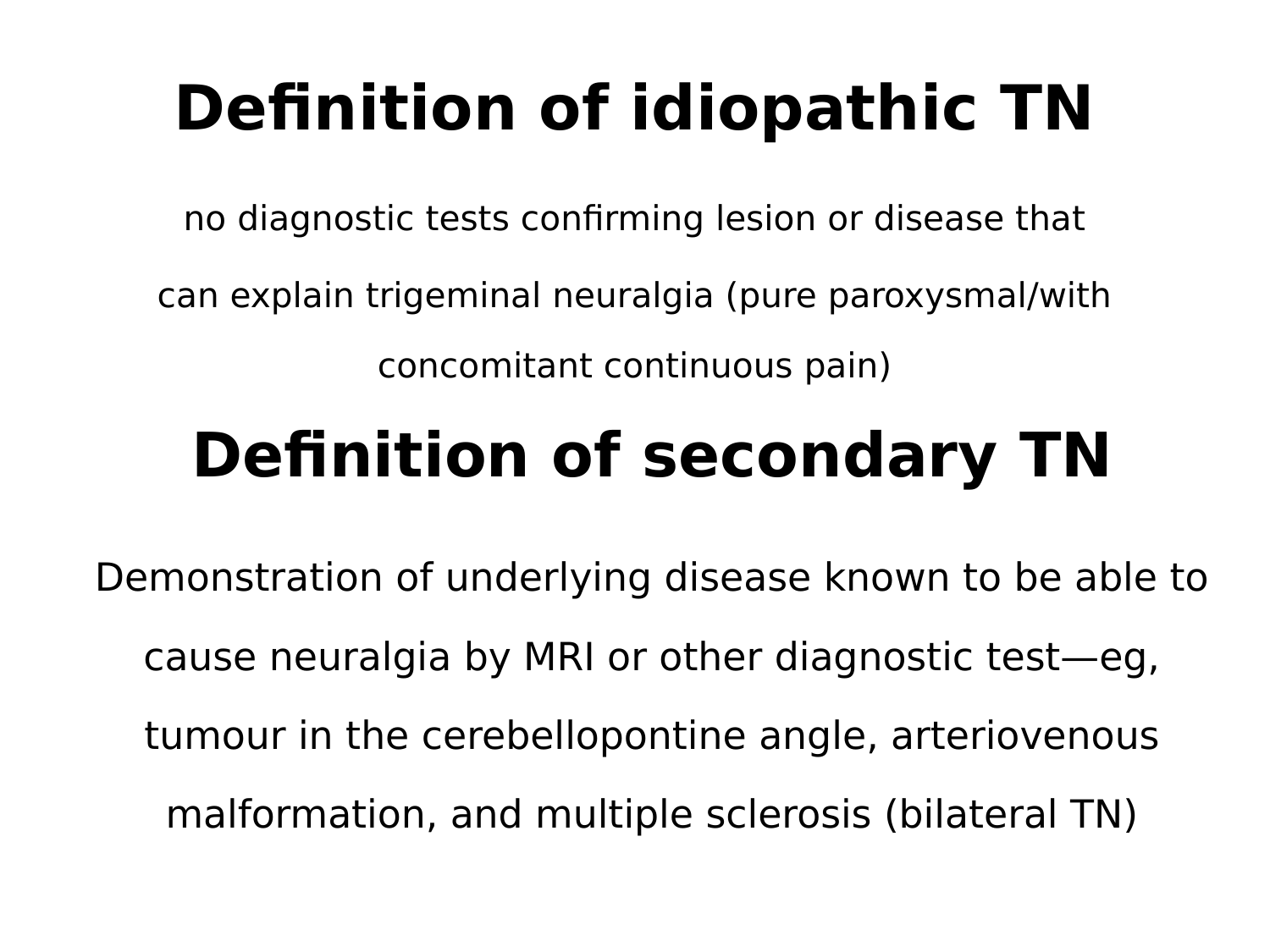

# Definition of idiopathic TN
no diagnostic tests confirming lesion or disease that
can explain trigeminal neuralgia (pure paroxysmal/with concomitant continuous pain)

Definition of secondary TN
Demonstration of underlying disease known to be able to cause neuralgia by MRI or other diagnostic test—eg, tumour in the cerebellopontine angle, arteriovenous malformation, and multiple sclerosis (bilateral TN)